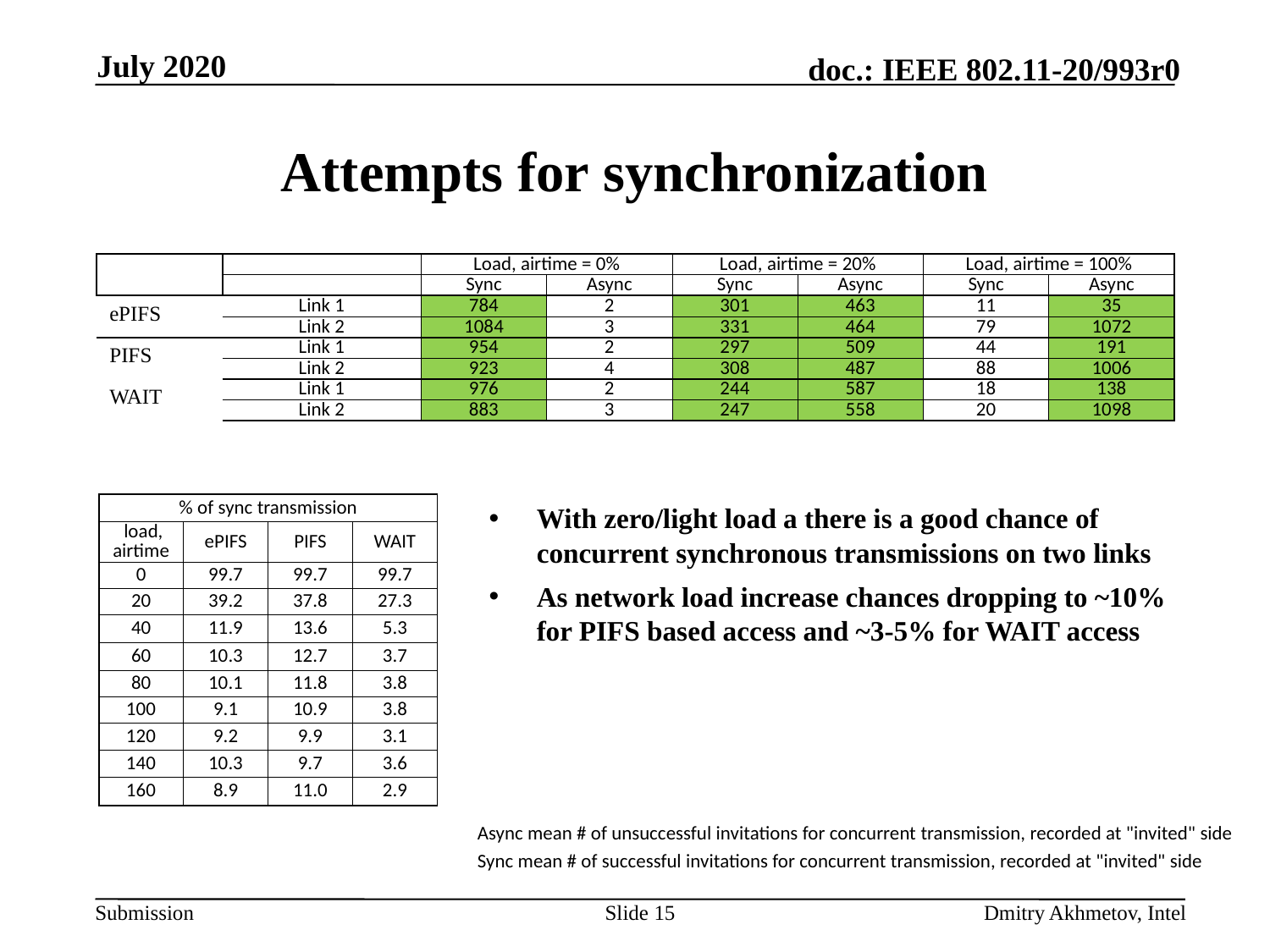

July 2020
# Attempts for synchronization
|  |  | Load, airtime = 0% |  | Load, airtime = 20% |  | Load, airtime = 100% |  |
| --- | --- | --- | --- | --- | --- | --- | --- |
|  |  | Sync | Async | Sync | Async | Sync | Async |
| ePIFS | Link 1 | 784 | 2 | 301 | 463 | 11 | 35 |
|  | Link 2 | 1084 | 3 | 331 | 464 | 79 | 1072 |
| PIFS | Link 1 | 954 | 2 | 297 | 509 | 44 | 191 |
|  | Link 2 | 923 | 4 | 308 | 487 | 88 | 1006 |
| WAIT | Link 1 | 976 | 2 | 244 | 587 | 18 | 138 |
|  | Link 2 | 883 | 3 | 247 | 558 | 20 | 1098 |
| % of sync transmission |  |  |  |
| --- | --- | --- | --- |
| load, airtime | ePIFS | PIFS | WAIT |
| 0 | 99.7 | 99.7 | 99.7 |
| 20 | 39.2 | 37.8 | 27.3 |
| 40 | 11.9 | 13.6 | 5.3 |
| 60 | 10.3 | 12.7 | 3.7 |
| 80 | 10.1 | 11.8 | 3.8 |
| 100 | 9.1 | 10.9 | 3.8 |
| 120 | 9.2 | 9.9 | 3.1 |
| 140 | 10.3 | 9.7 | 3.6 |
| 160 | 8.9 | 11.0 | 2.9 |
With zero/light load a there is a good chance of concurrent synchronous transmissions on two links
As network load increase chances dropping to ~10% for PIFS based access and ~3-5% for WAIT access
| Async mean # of unsuccessful invitations for concurrent transmission, recorded at "invited" side |
| --- |
| Sync mean # of successful invitations for concurrent transmission, recorded at "invited" side |
Slide 15
Dmitry Akhmetov, Intel